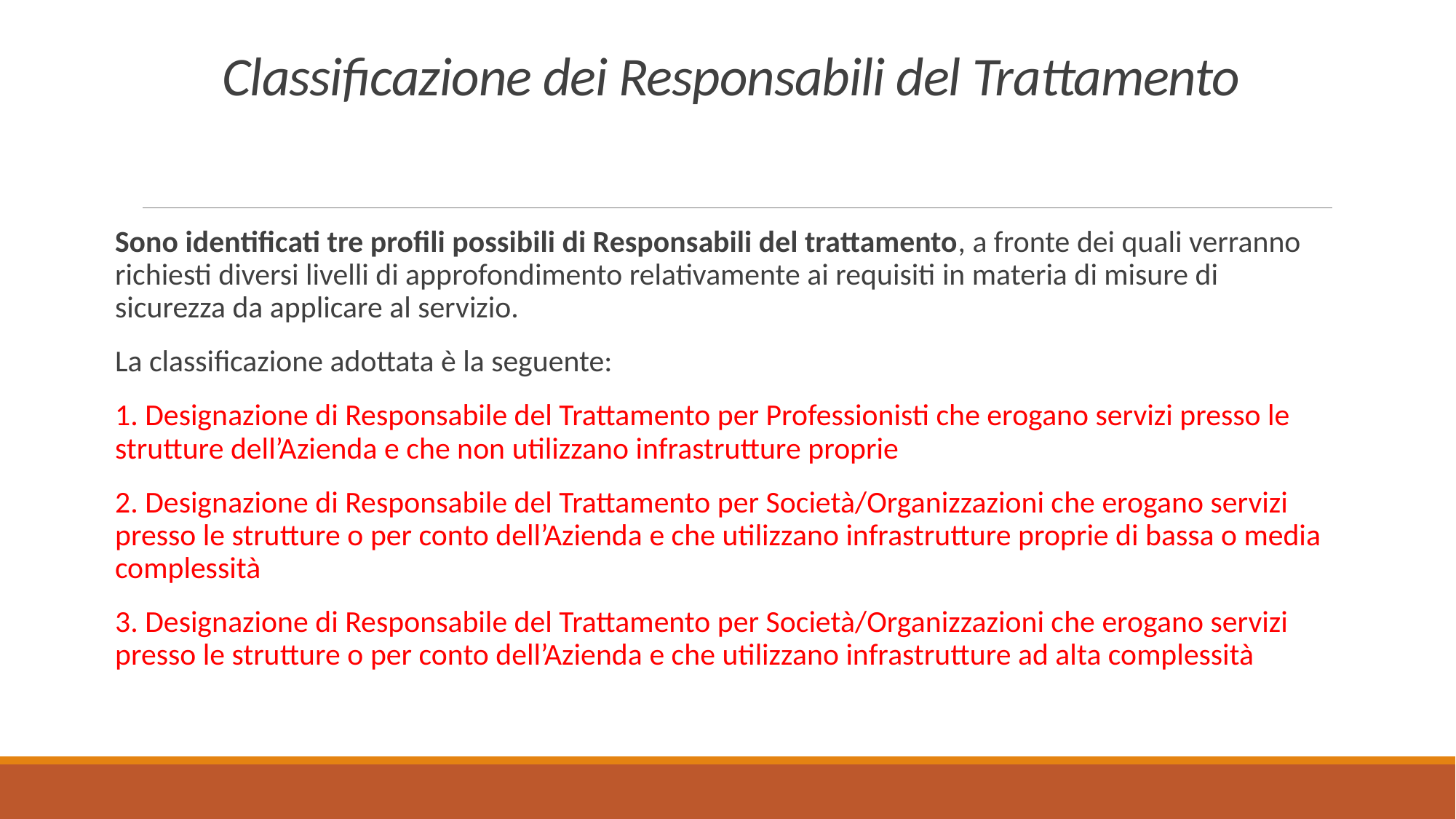

# Classificazione dei Responsabili del Trattamento
Sono identificati tre profili possibili di Responsabili del trattamento, a fronte dei quali verranno richiesti diversi livelli di approfondimento relativamente ai requisiti in materia di misure di sicurezza da applicare al servizio.
La classificazione adottata è la seguente:
1. Designazione di Responsabile del Trattamento per Professionisti che erogano servizi presso le strutture dell’Azienda e che non utilizzano infrastrutture proprie
2. Designazione di Responsabile del Trattamento per Società/Organizzazioni che erogano servizi presso le strutture o per conto dell’Azienda e che utilizzano infrastrutture proprie di bassa o media complessità
3. Designazione di Responsabile del Trattamento per Società/Organizzazioni che erogano servizi presso le strutture o per conto dell’Azienda e che utilizzano infrastrutture ad alta complessità